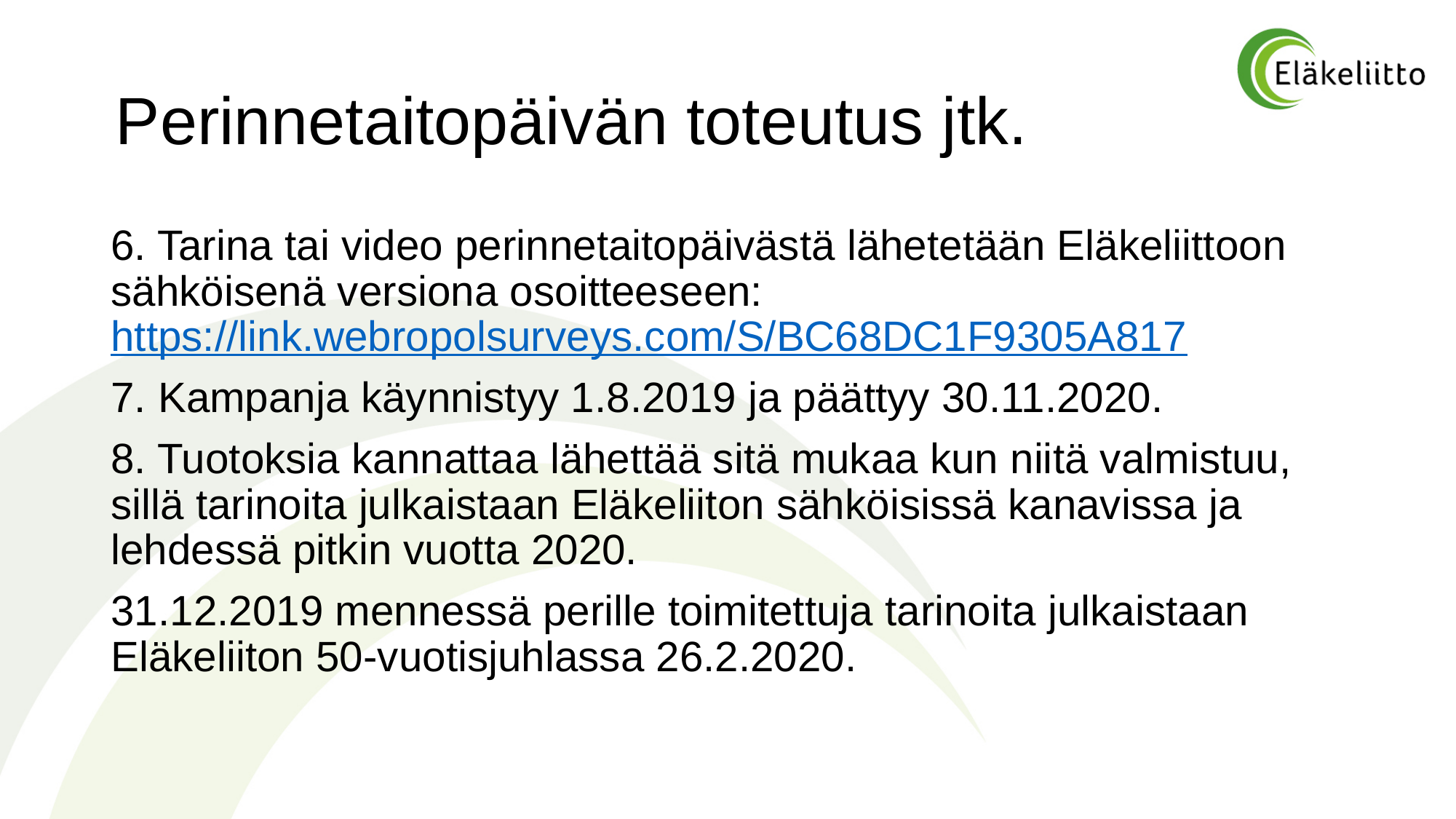

# Perinnetaitopäivän toteutus jtk.
6. Tarina tai video perinnetaitopäivästä lähetetään Eläkeliittoon sähköisenä versiona osoitteeseen: https://link.webropolsurveys.com/S/BC68DC1F9305A817
7. Kampanja käynnistyy 1.8.2019 ja päättyy 30.11.2020.
8. Tuotoksia kannattaa lähettää sitä mukaa kun niitä valmistuu, sillä tarinoita julkaistaan Eläkeliiton sähköisissä kanavissa ja lehdessä pitkin vuotta 2020.
31.12.2019 mennessä perille toimitettuja tarinoita julkaistaan Eläkeliiton 50-vuotisjuhlassa 26.2.2020.